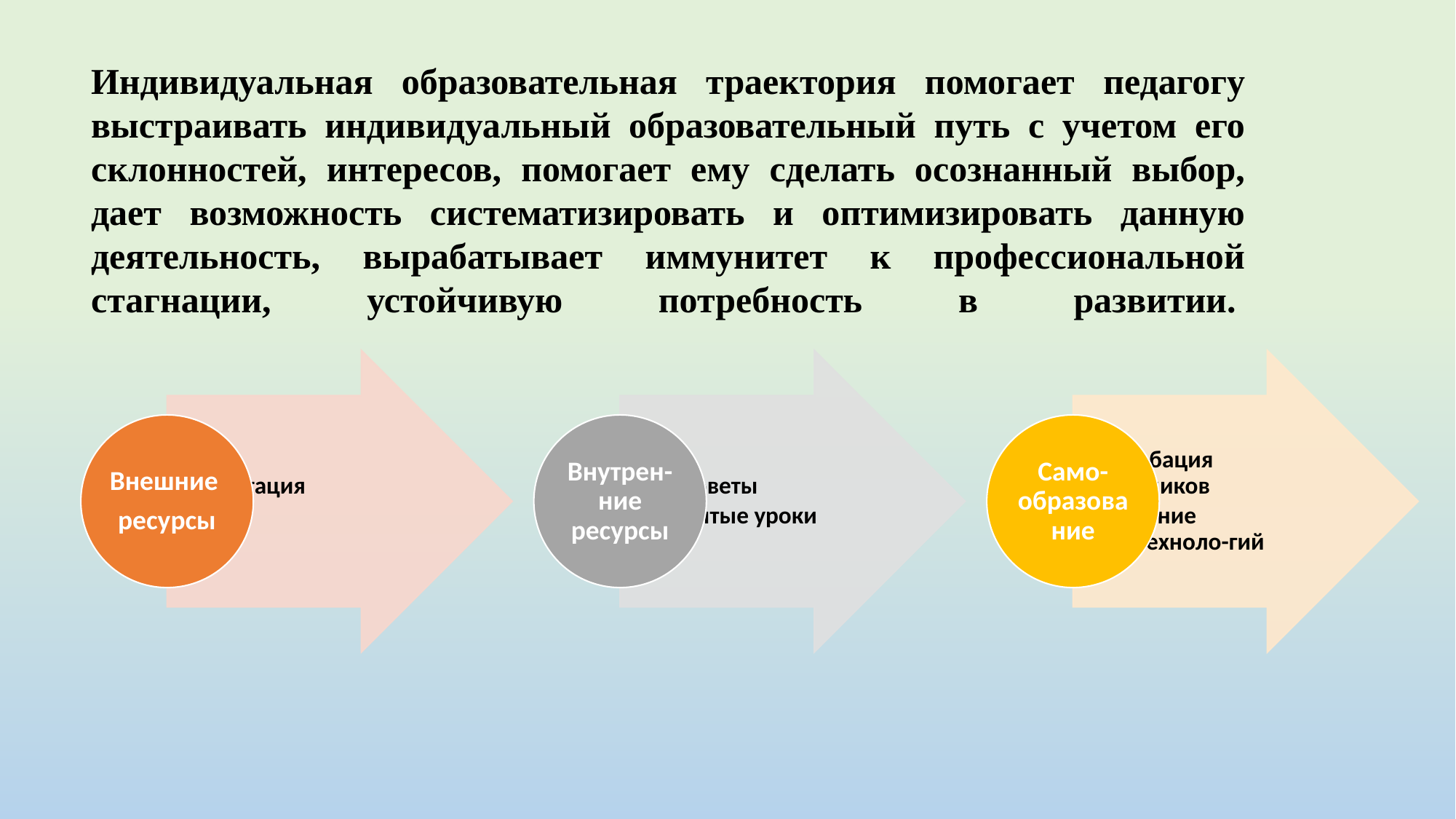

Индивидуальная образовательная траектория помогает педагогу выстраивать индивидуальный образовательный путь с учетом его склонностей, интересов, помогает ему сделать осознанный выбор, дает возможность систематизировать и оптимизировать данную деятельность, вырабатывает иммунитет к профессиональной стагнации, устойчивую потребность в развитии.
аттестация
КПК
Внешние
ресурсы
педсоветы
открытые уроки
Внутрен-ние ресурсы
апробация учебников
изучение педтехноло-гий
Само-образование